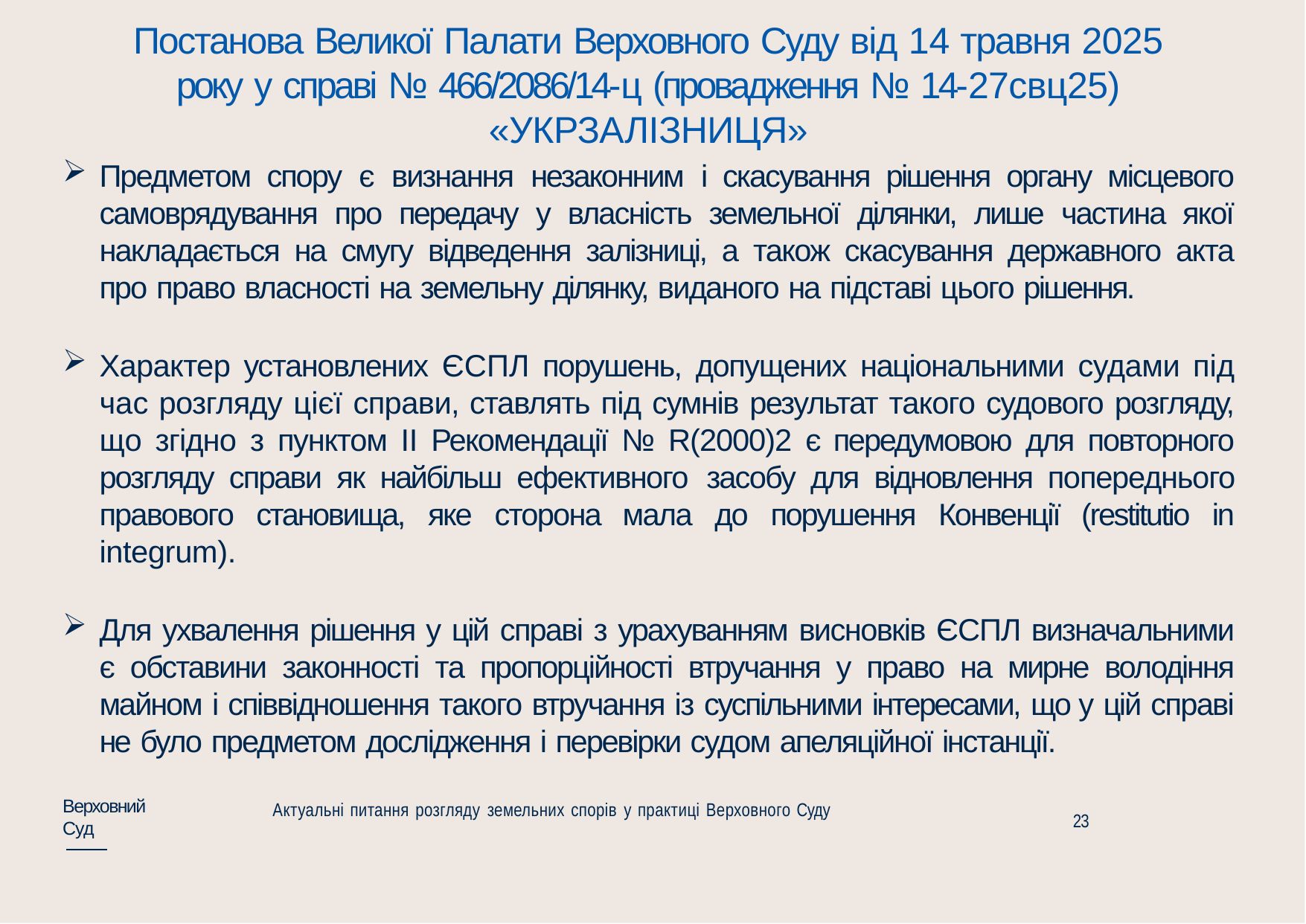

# Постанова Великої Палати Верховного Суду від 14 травня 2025
року у справі № 466/2086/14-ц (провадження № 14-27cвц25) «УКРЗАЛІЗНИЦЯ»
Предметом спору є визнання незаконним і скасування рішення органу місцевого самоврядування про передачу у власність земельної ділянки, лише частина якої накладається на смугу відведення залізниці, а також скасування державного акта про право власності на земельну ділянку, виданого на підставі цього рішення.

Характер установлених ЄСПЛ порушень, допущених національними судами під час розгляду цієї справи, ставлять під сумнів результат такого судового розгляду, що згідно з пунктом ІІ Рекомендації № R(2000)2 є передумовою для повторного розгляду справи як найбільш ефективного засобу для відновлення попереднього правового становища, яке сторона мала до порушення Конвенції (restitutio in integrum).

Для ухвалення рішення у цій справі з урахуванням висновків ЄСПЛ визначальними є обставини законності та пропорційності втручання у право на мирне володіння майном і співвідношення такого втручання із суспільними інтересами, що у цій справі не було предметом дослідження і перевірки судом апеляційної інстанції.
Верховний Суд
Актуальні питання розгляду земельних спорів у практиці Верховного Суду

23